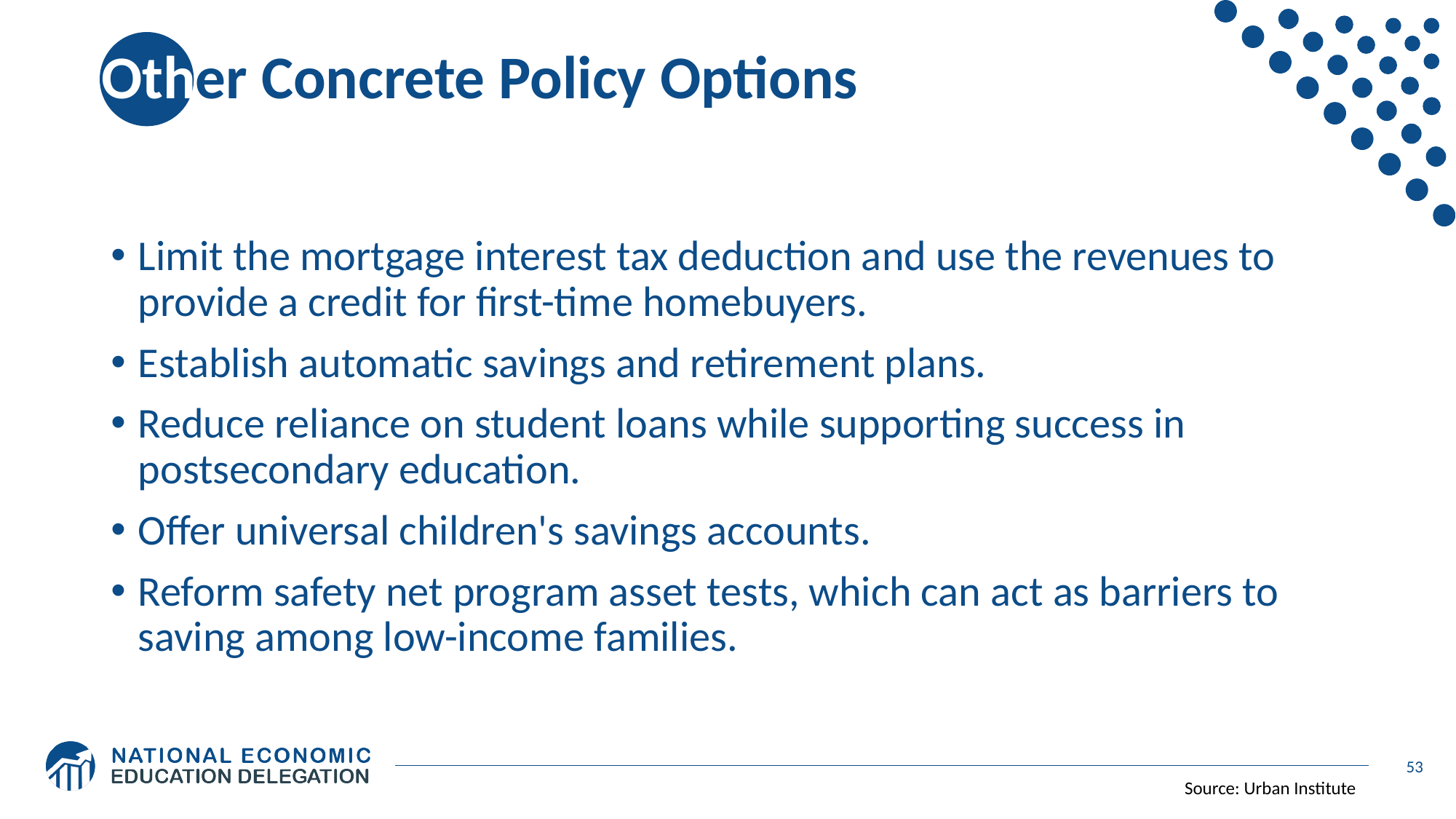

# Other Concrete Policy Options
Limit the mortgage interest tax deduction and use the revenues to provide a credit for first-time homebuyers.
Establish automatic savings and retirement plans.
Reduce reliance on student loans while supporting success in postsecondary education.
Offer universal children's savings accounts.
Reform safety net program asset tests, which can act as barriers to saving among low-income families.
53
Source: Urban Institute